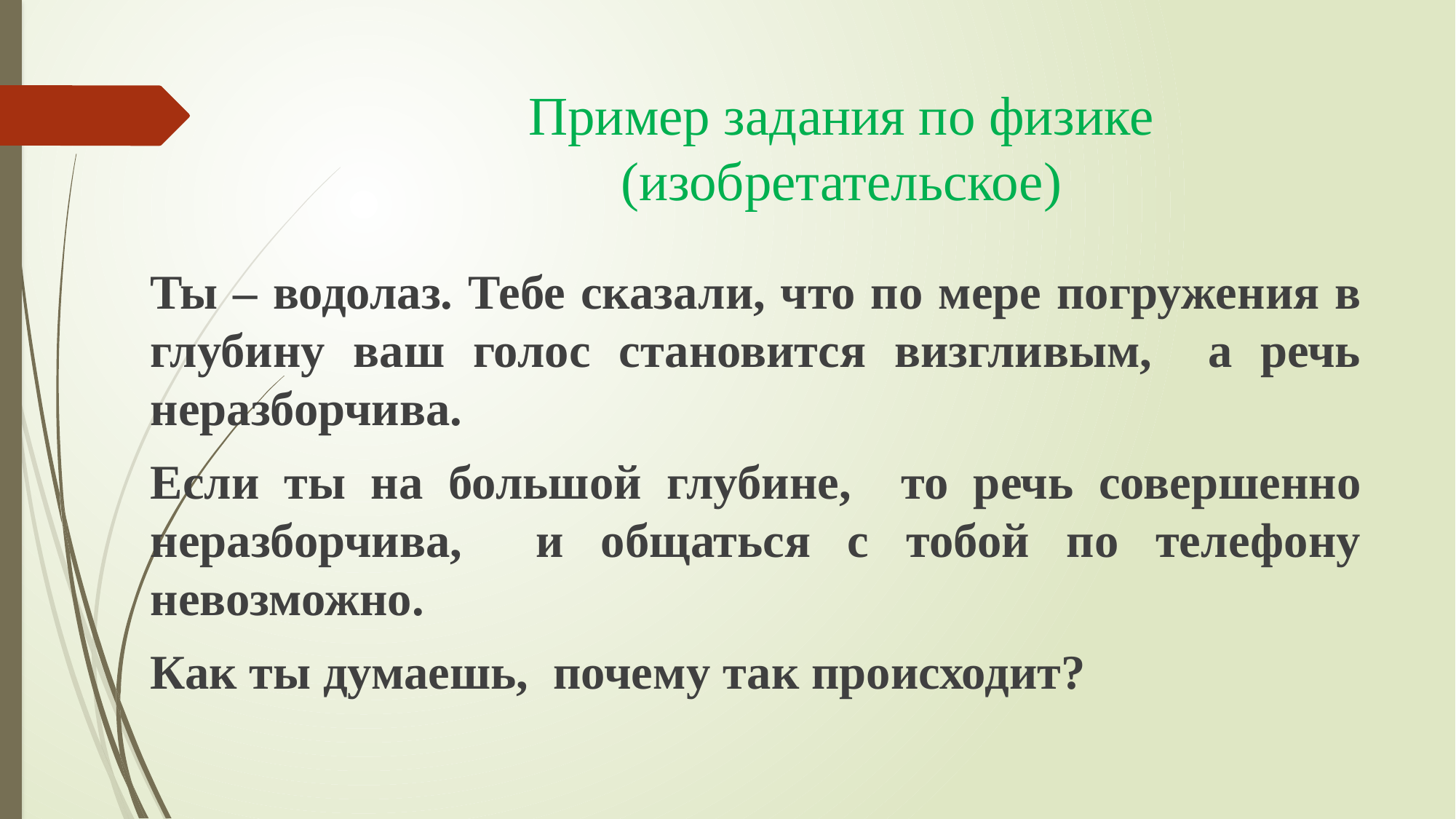

# Пример задания по физике (изобретательское)
Ты – водолаз. Тебе сказали, что по мере погружения в глубину ваш голос становится визгливым,  а речь неразборчива.
Если ты на большой глубине,  то речь совершенно неразборчива,  и общаться с тобой по телефону невозможно.
Как ты думаешь,  почему так происходит?